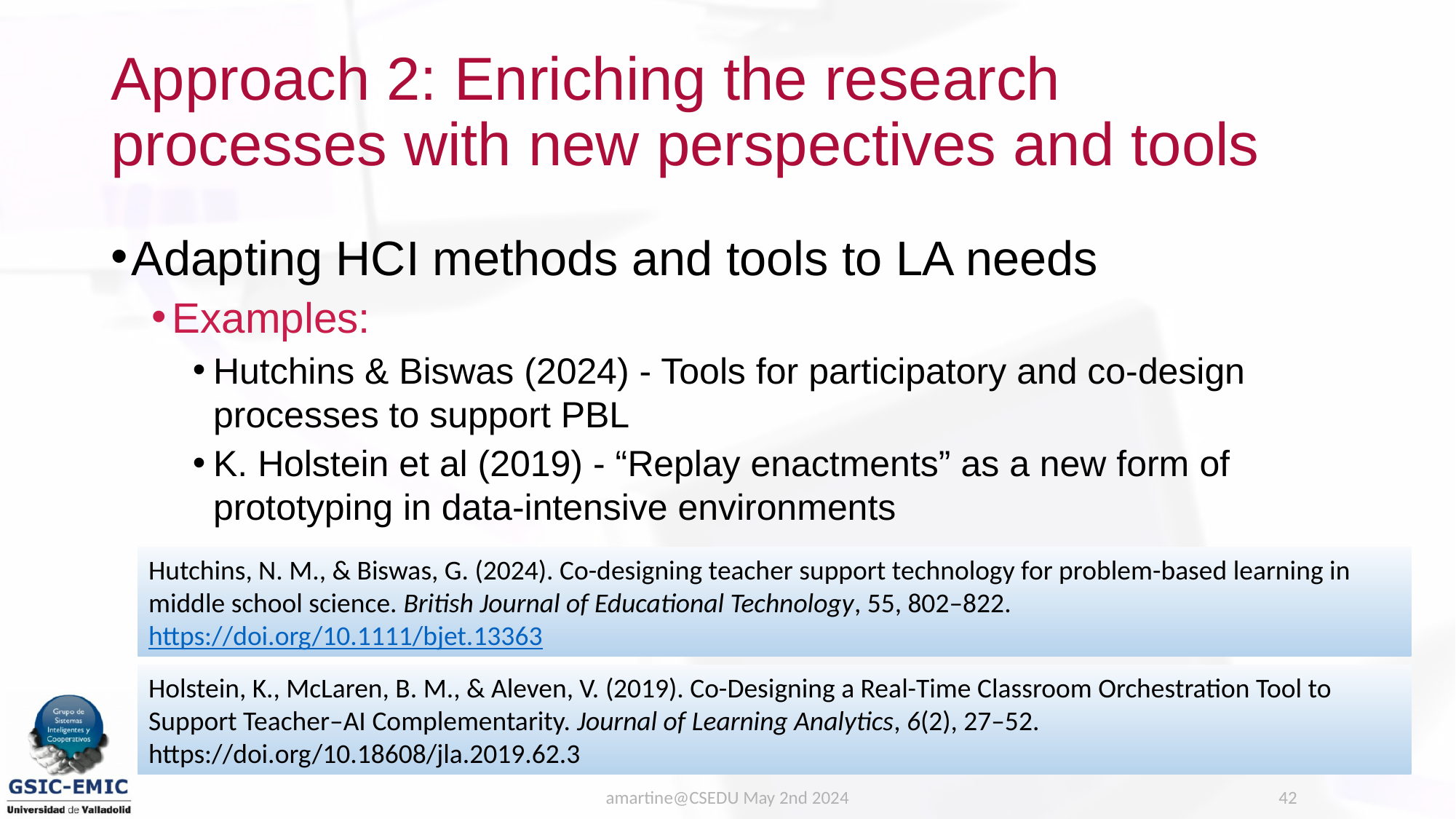

# Approach 2: Enriching the research processes with new perspectives and tools
Adapting HCI methods and tools to LA needs
Examples:
Hutchins & Biswas (2024) - Tools for participatory and co-design processes to support PBL
K. Holstein et al (2019) - “Replay enactments” as a new form of prototyping in data-intensive environments

Hutchins, N. M., & Biswas, G. (2024). Co-designing teacher support technology for problem-based learning in middle school science. British Journal of Educational Technology, 55, 802–822. https://doi.org/10.1111/bjet.13363
Holstein, K., McLaren, B. M., & Aleven, V. (2019). Co-Designing a Real-Time Classroom Orchestration Tool to Support Teacher–AI Complementarity. Journal of Learning Analytics, 6(2), 27–52. https://doi.org/10.18608/jla.2019.62.3
amartine@CSEDU May 2nd 2024
42